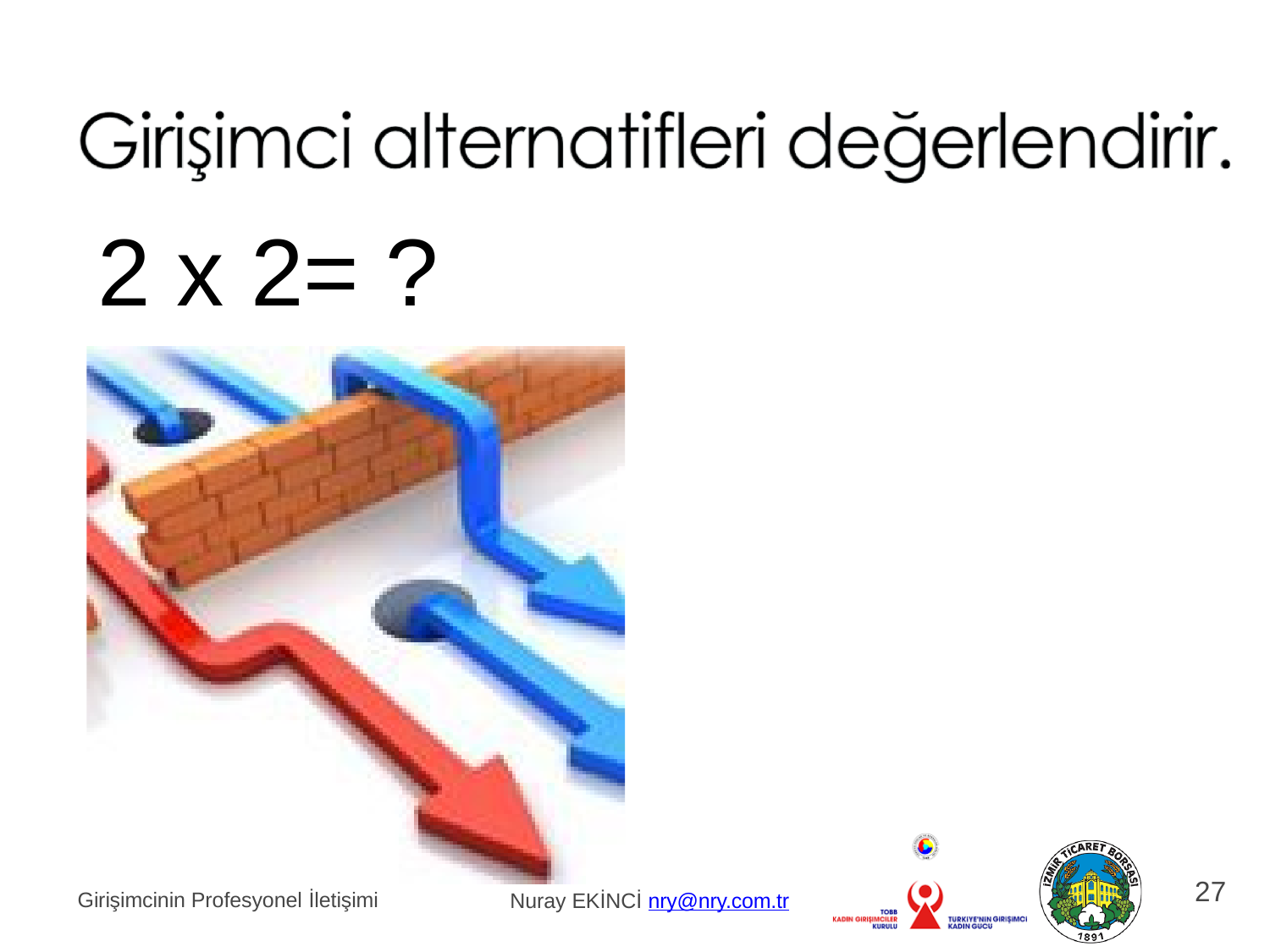

# 2 x 2= ?

27
Girişimcinin Profesyonel İletişimi
Nuray EKİNCİ nry@nry.com.tr